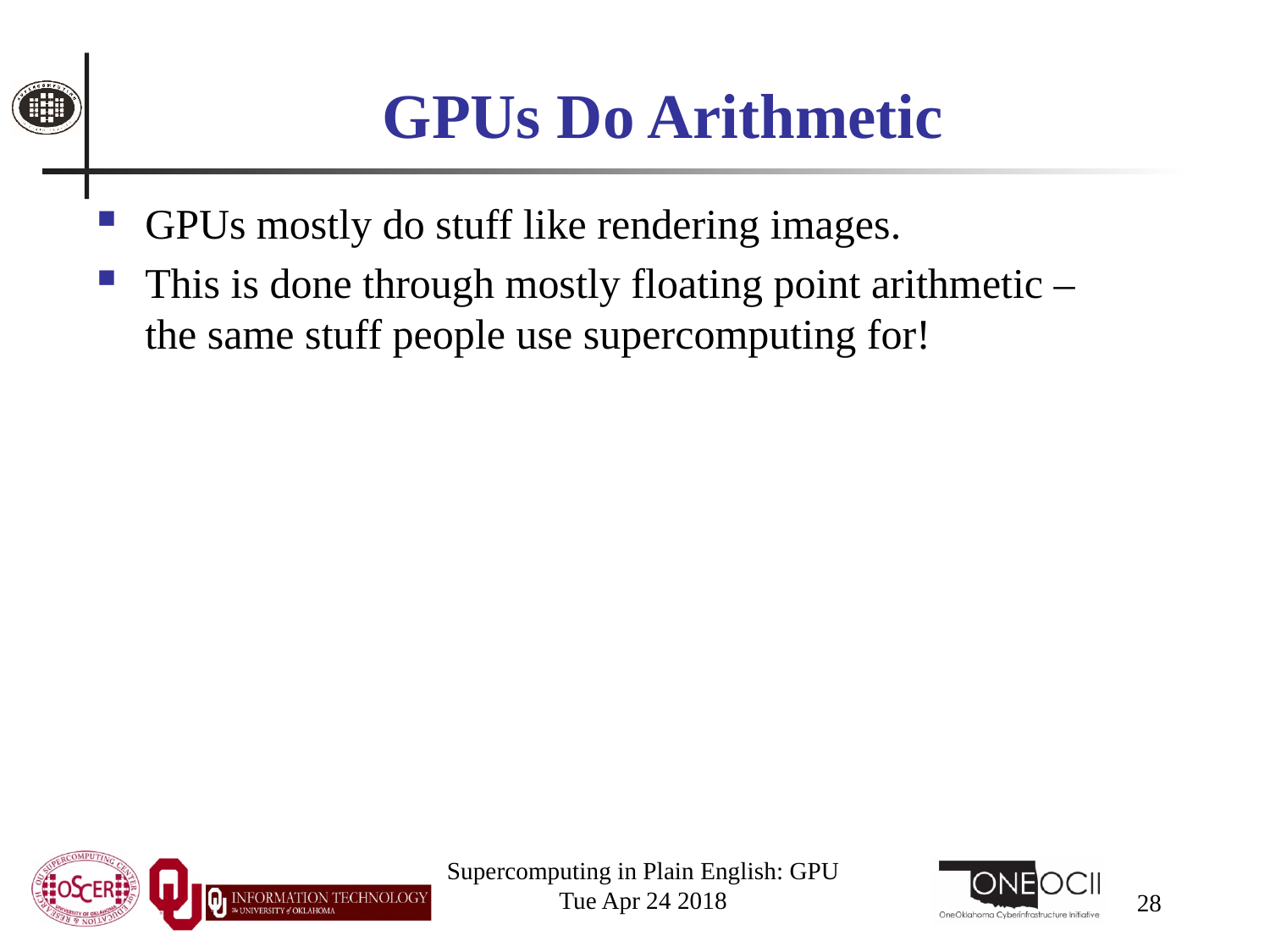

# GPUs Do Arithmetic
GPUs mostly do stuff like rendering images.
This is done through mostly floating point arithmetic –     the same stuff people use supercomputing for!
Supercomputing in Plain English: GPU
Tue Apr 24 2018
28